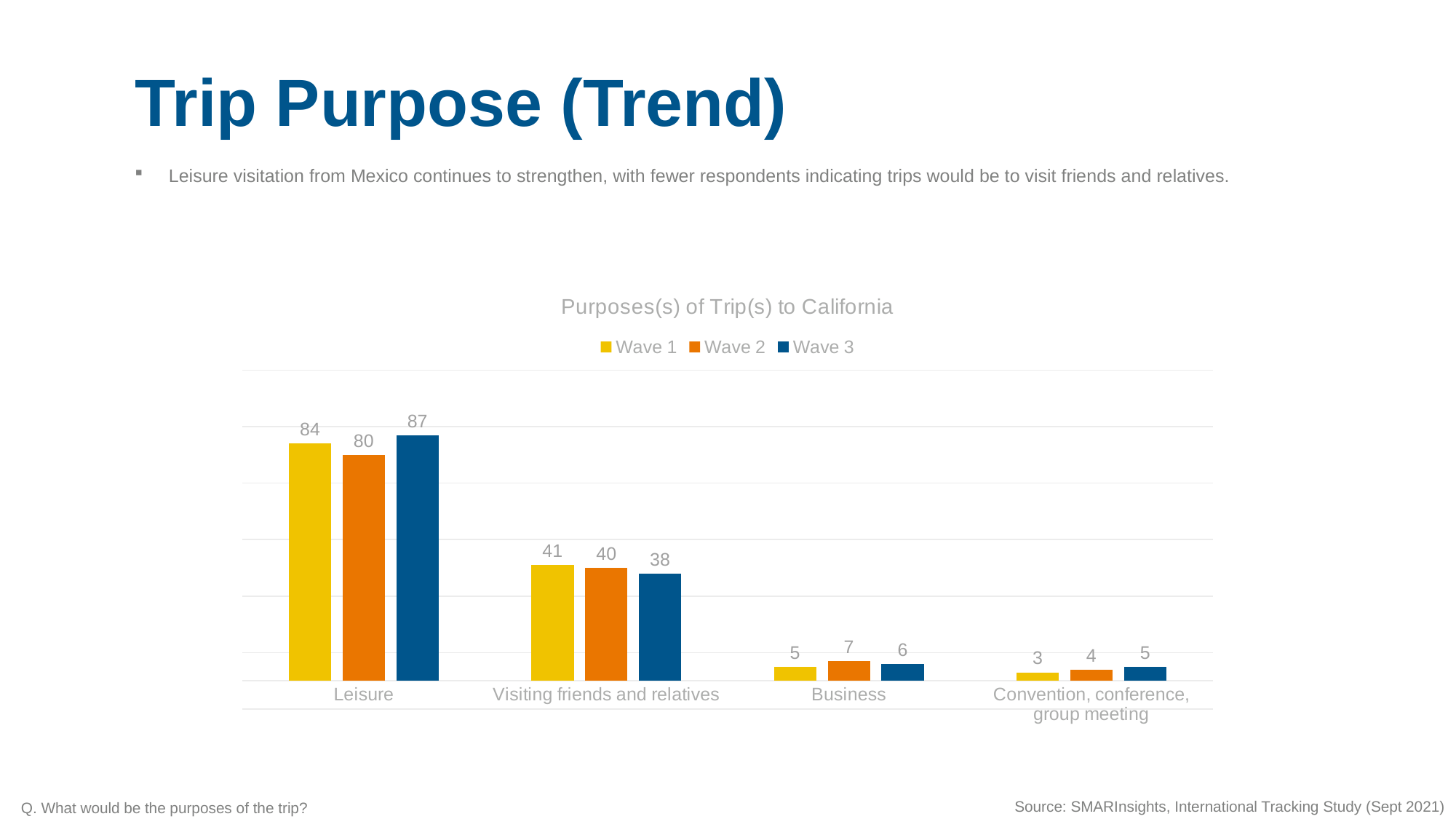

Trip Purpose (Trend)
Leisure visitation from Mexico continues to strengthen, with fewer respondents indicating trips would be to visit friends and relatives.

### Chart: Purposes(s) of Trip(s) to California

| Category | Wave 1 | Wave 2 | Wave 3 |
|---|---|---|---|
| Leisure | 84.0 | 80.0 | 87.0 |
| Visiting friends and relatives | 41.0 | 40.0 | 38.0 |
| Business | 5.0 | 7.0 | 6.0 |
| Convention, conference, group meeting | 3.0 | 4.0 | 5.0 |
Source: SMARInsights, International Tracking Study (Sept 2021)
Q. What would be the purposes of the trip?